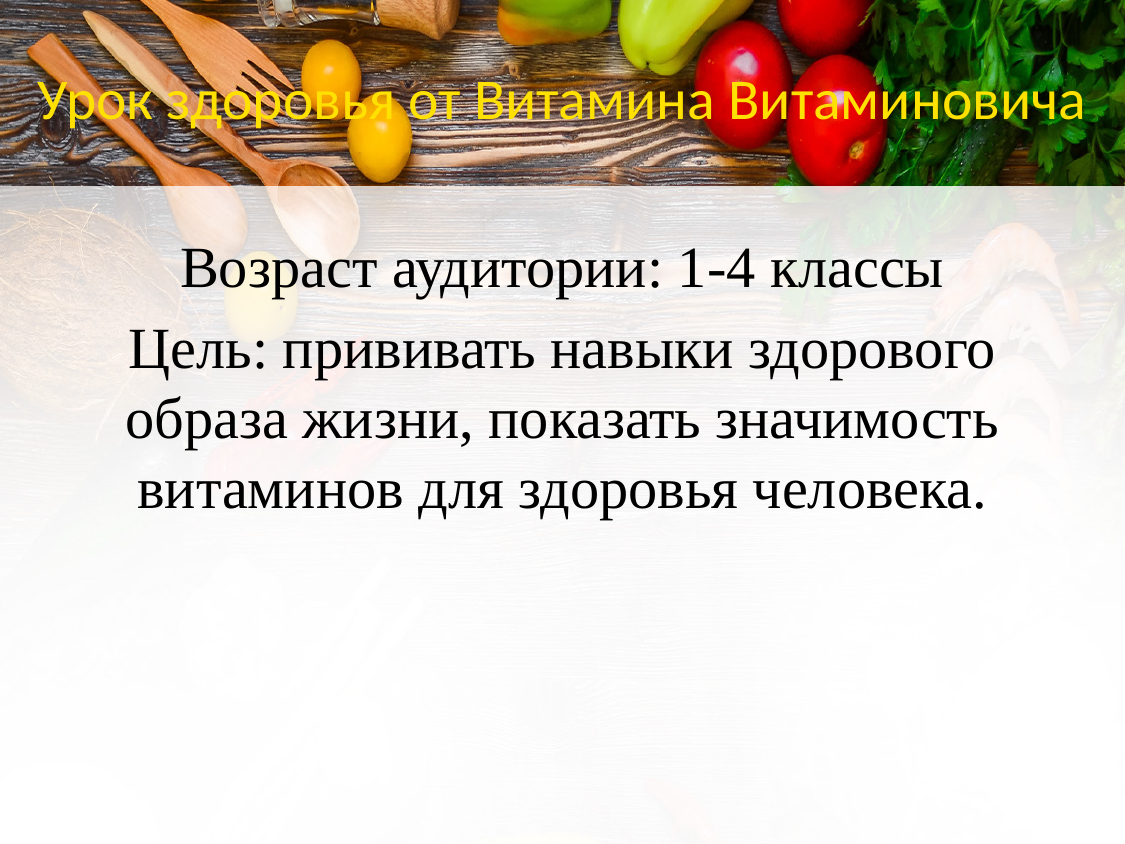

# Урок здоровья от Витамина Витаминовича
Возраст аудитории: 1-4 классы
Цель: прививать навыки здорового образа жизни, показать значимость витаминов для здоровья человека.